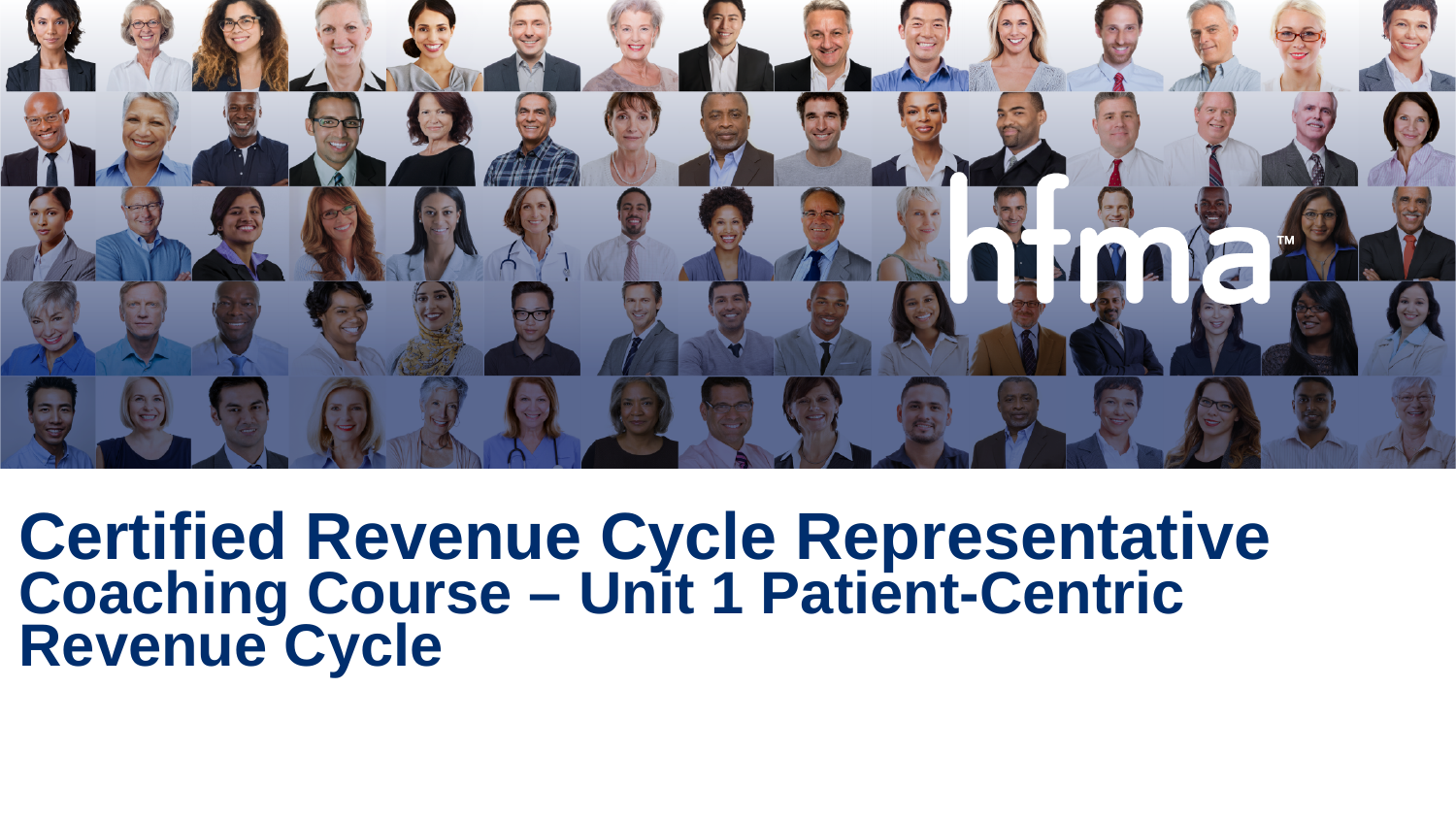

Certified Revenue Cycle Representative
Coaching Course – Unit 1 Patient-Centric Revenue Cycle